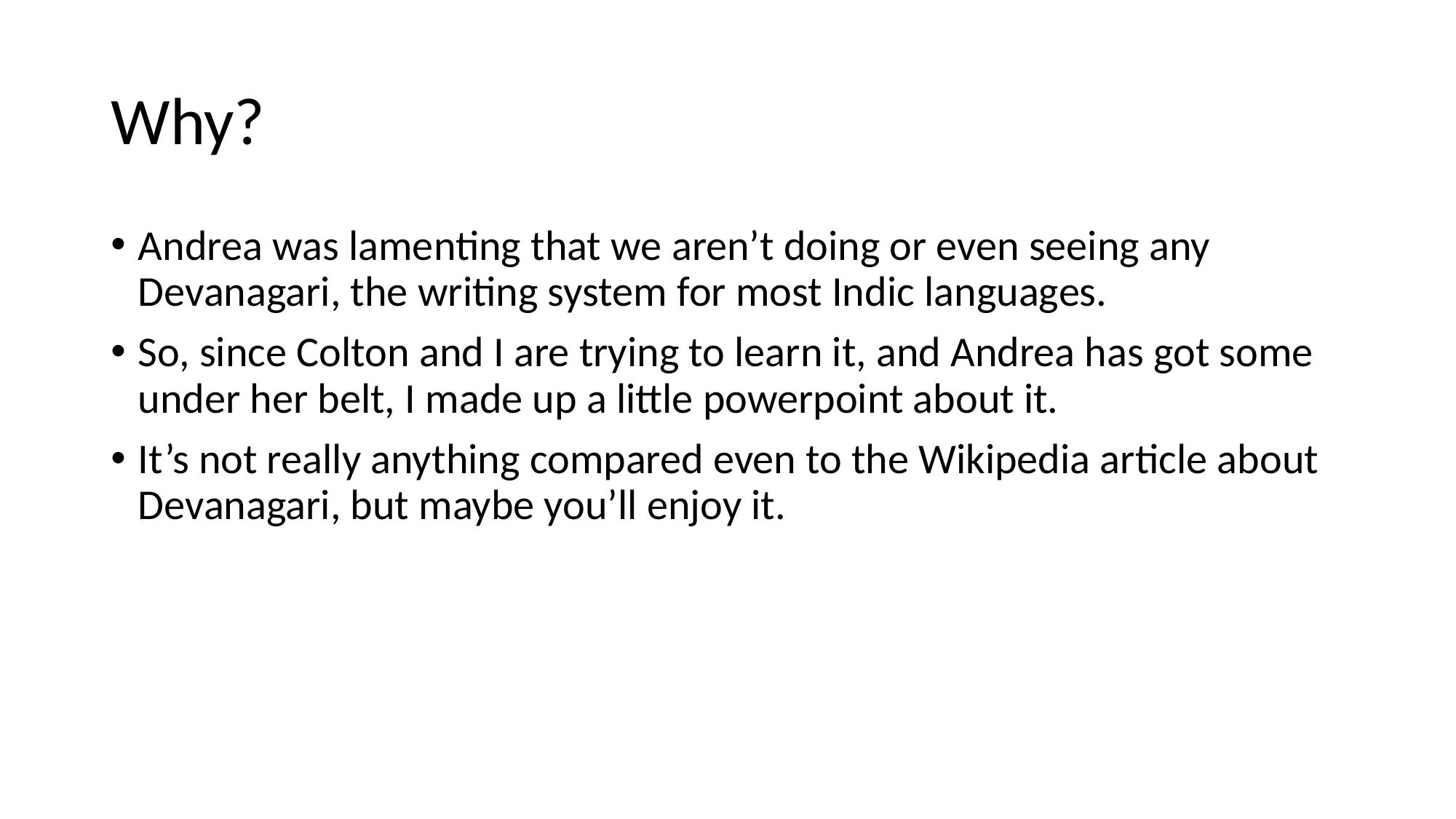

# Why?
Andrea was lamenting that we aren’t doing or even seeing any Devanagari, the writing system for most Indic languages.
So, since Colton and I are trying to learn it, and Andrea has got some under her belt, I made up a little powerpoint about it.
It’s not really anything compared even to the Wikipedia article about Devanagari, but maybe you’ll enjoy it.